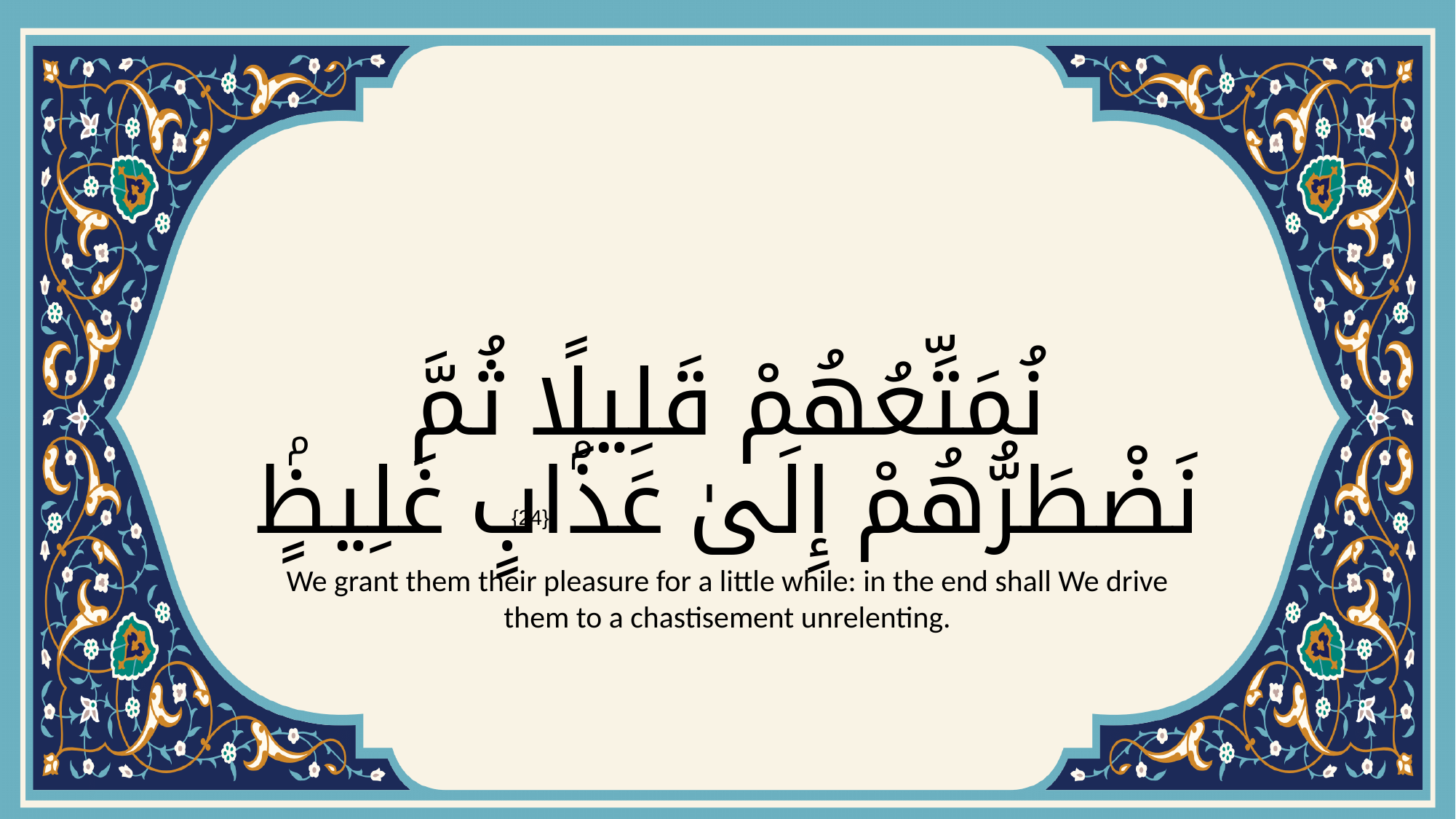

# نُمَتِّعُهُمْ قَلِيلًۭا ثُمَّ نَضْطَرُّهُمْ إِلَىٰ عَذَابٍ غَلِيظٍۢ
{24}
We grant them their pleasure for a little while: in the end shall We drive them to a chastisement unrelenting.